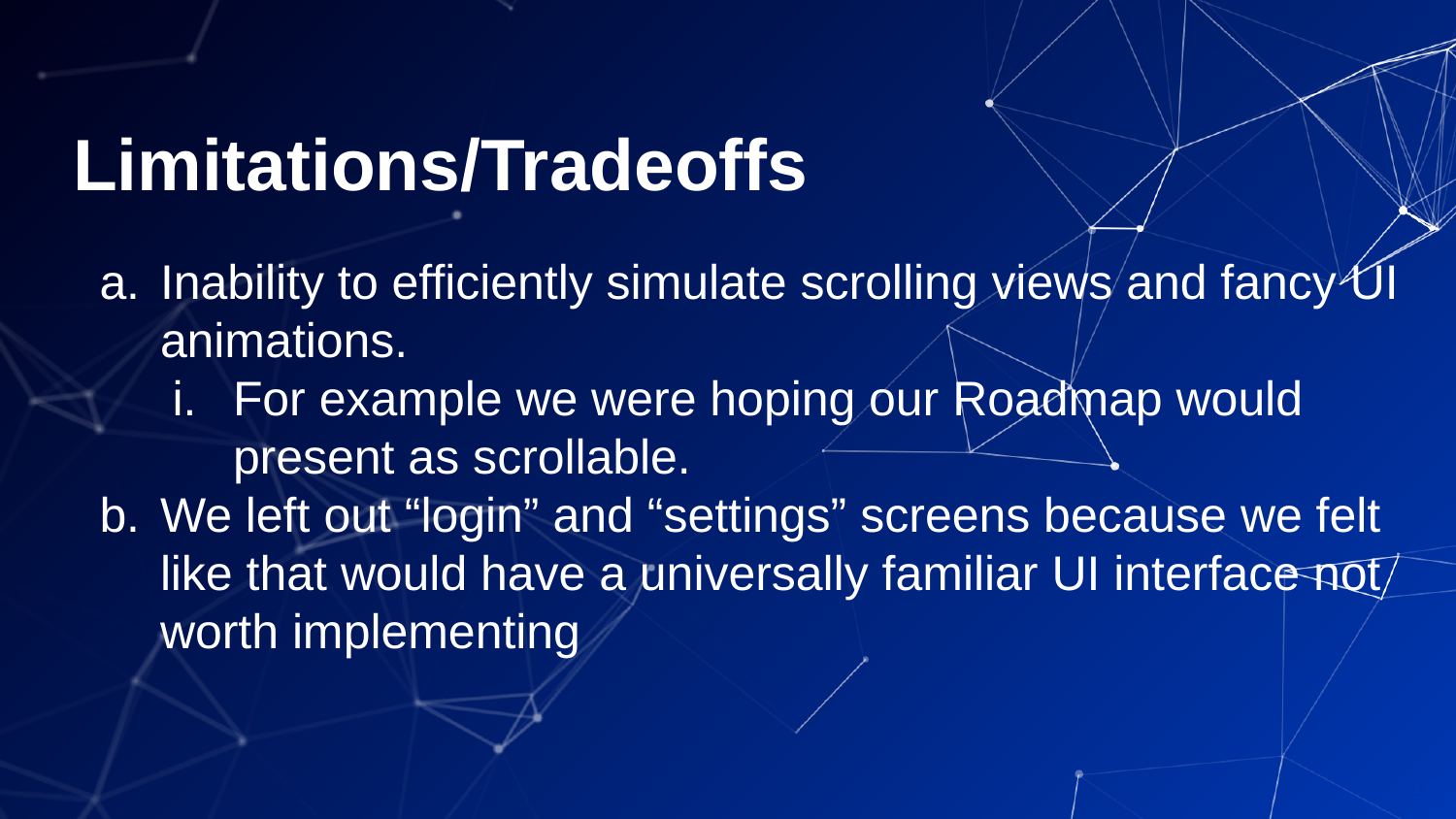

# Limitations/Tradeoffs
Inability to efficiently simulate scrolling views and fancy UI animations.
For example we were hoping our Roadmap would present as scrollable.
We left out “login” and “settings” screens because we felt like that would have a universally familiar UI interface not worth implementing
14